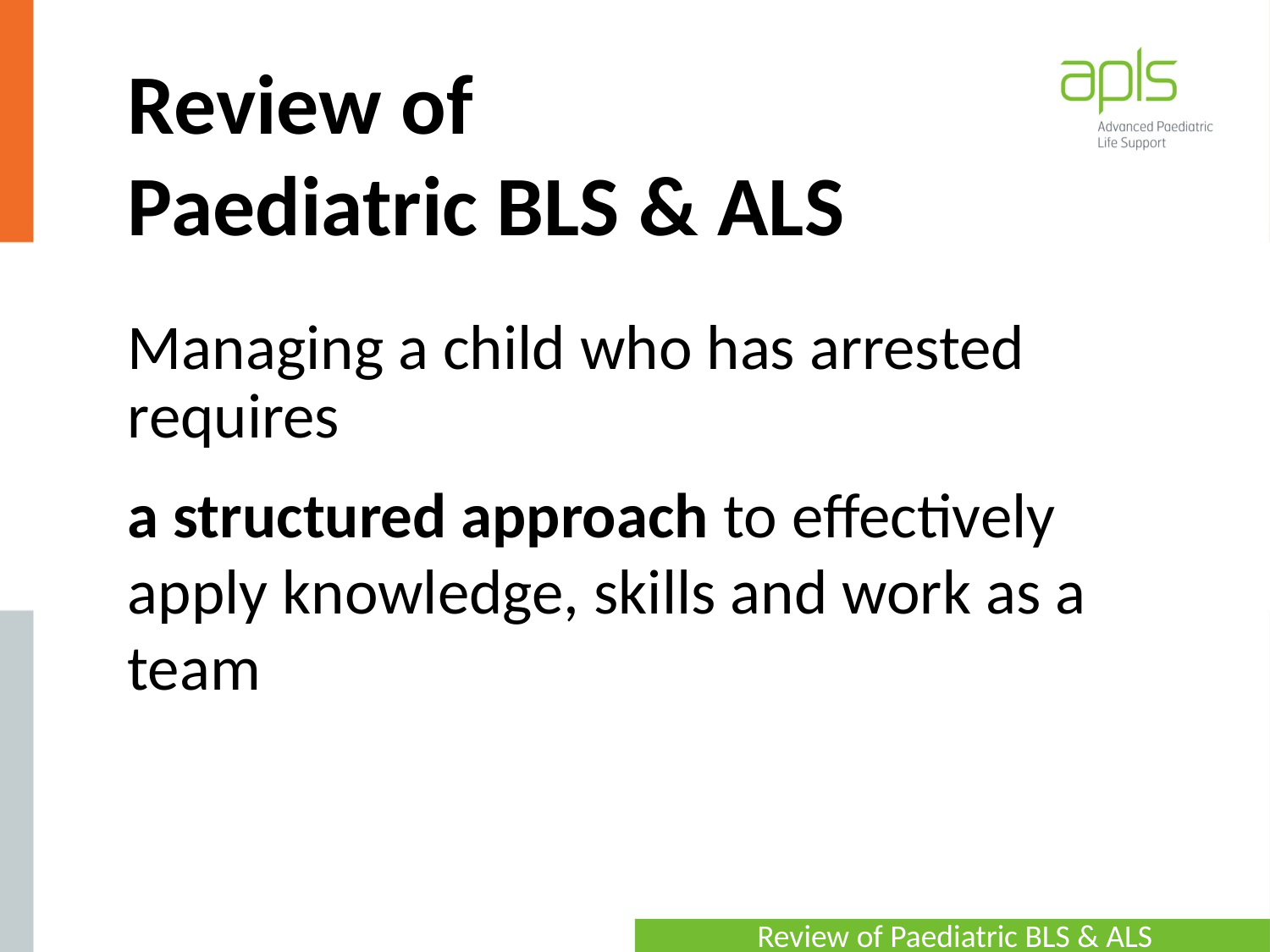

# Review of Paediatric BLS & ALS
Managing a child who has arrested requires
a structured approach to effectively apply knowledge, skills and work as a team